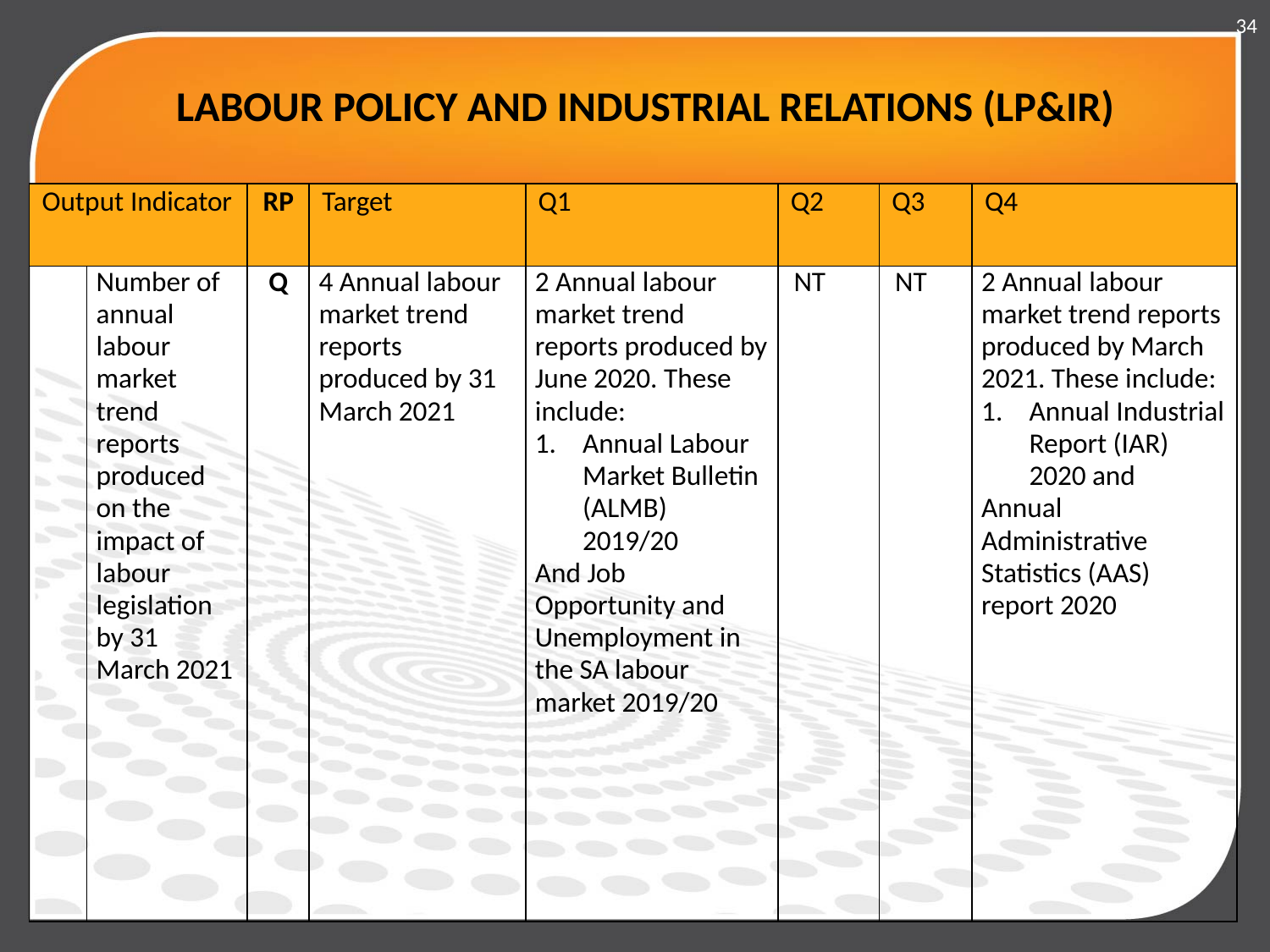

34
# LABOUR POLICY AND INDUSTRIAL RELATIONS (LP&IR)
| Output Indicator |  | RP | Target | Q1 | Q2 | Q3 | Q4 |
| --- | --- | --- | --- | --- | --- | --- | --- |
|  | Number of annual labour market trend reports produced on the impact of labour legislation by 31 March 2021 | Q | 4 Annual labour market trend reports produced by 31 March 2021 | 2 Annual labour market trend reports produced by June 2020. These include: Annual Labour Market Bulletin (ALMB) 2019/20 And Job Opportunity and Unemployment in the SA labour market 2019/20 | NT | NT | 2 Annual labour market trend reports produced by March 2021. These include: Annual Industrial Report (IAR) 2020 and Annual Administrative Statistics (AAS) report 2020 |